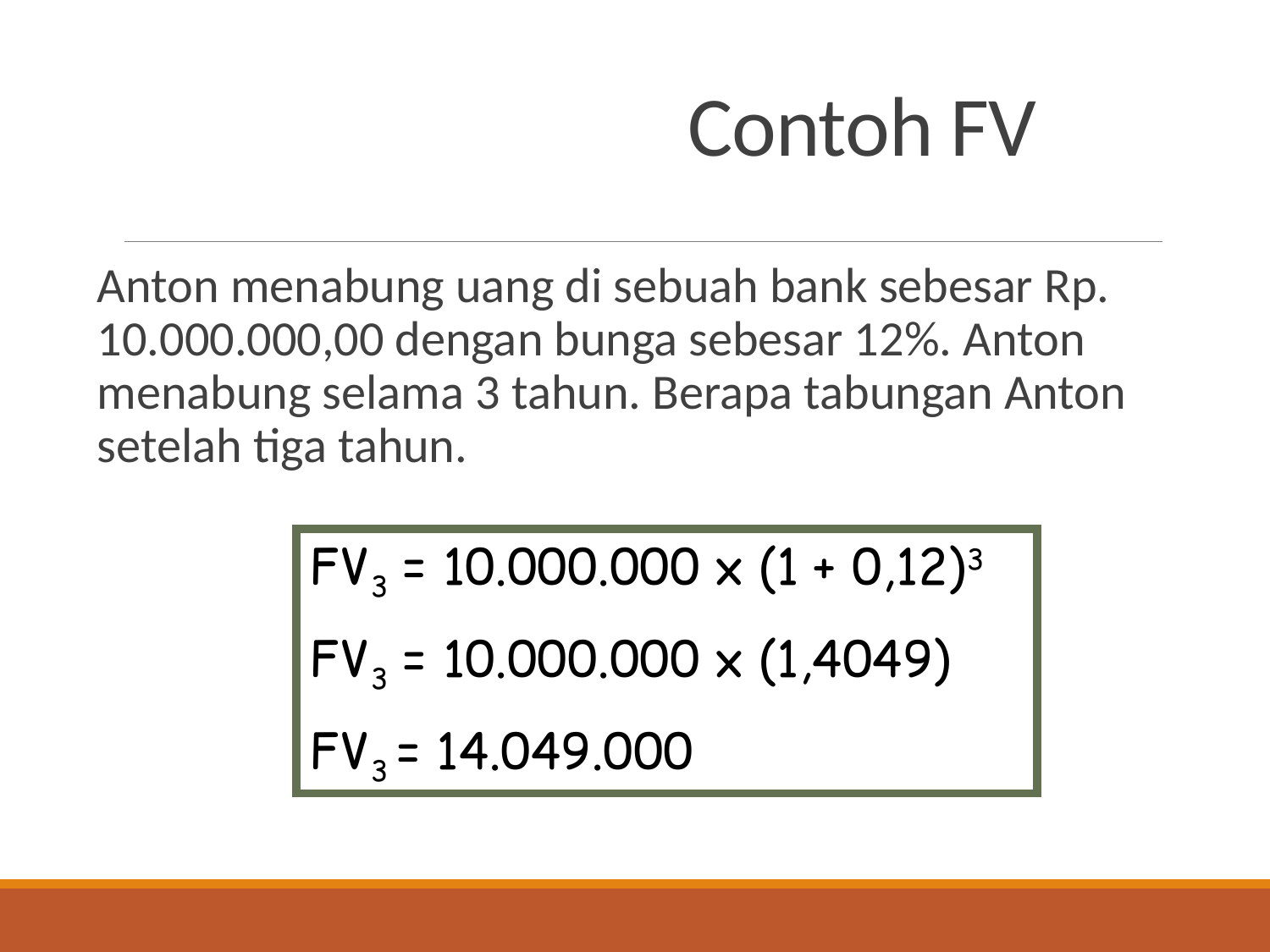

# Contoh FV
Anton menabung uang di sebuah bank sebesar Rp. 10.000.000,00 dengan bunga sebesar 12%. Anton menabung selama 3 tahun. Berapa tabungan Anton setelah tiga tahun.
FV3 = 10.000.000 x (1 + 0,12)3
FV3 = 10.000.000 x (1,4049)
FV3 = 14.049.000